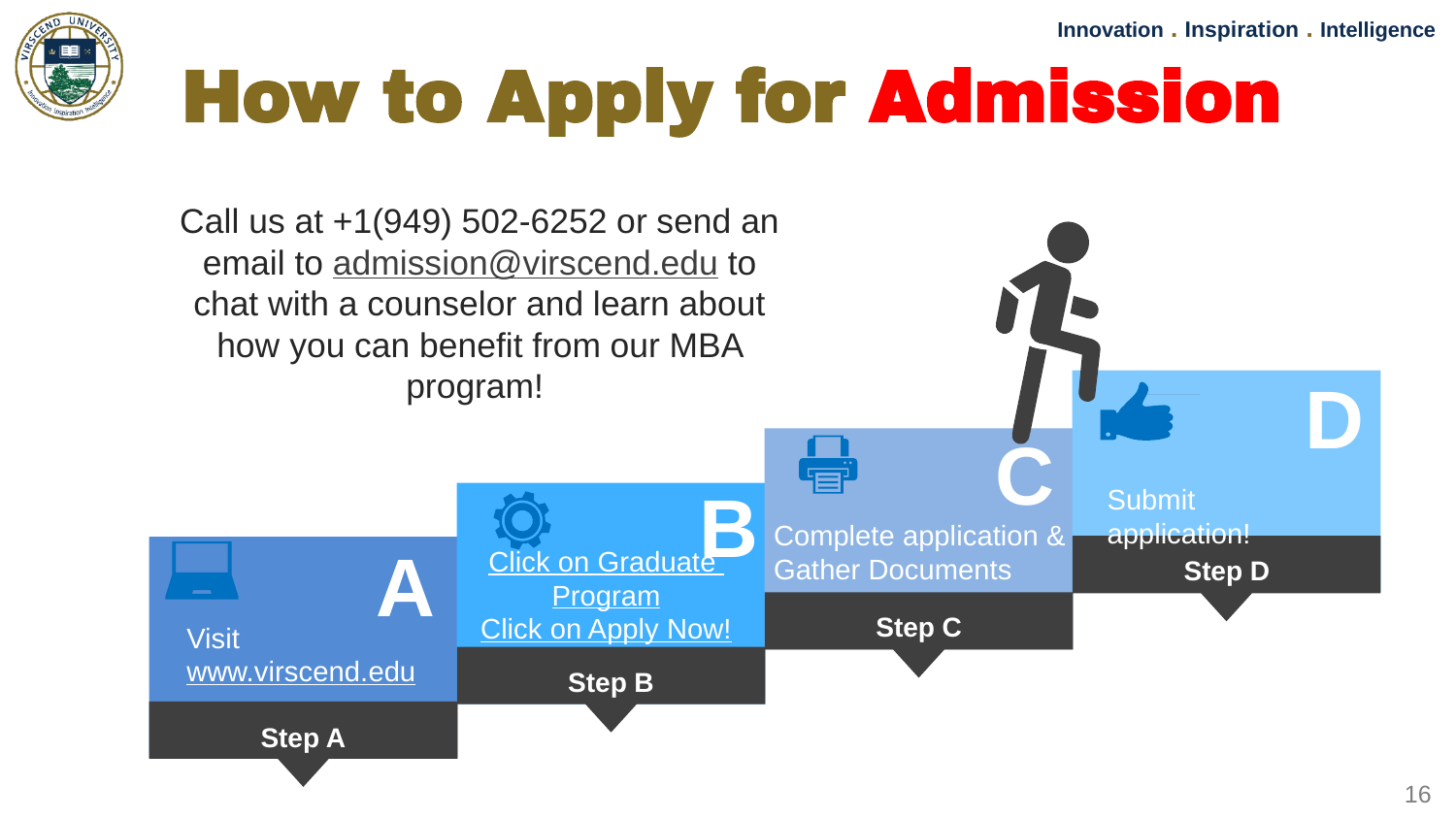

How to Apply for Admission
Call us at +1(949) 502-6252 or send an email to admission@virscend.edu to chat with a counselor and learn about how you can benefit from our MBA program!

D

C

B
Submit application!

Complete application & Gather Documents
A

Click on Graduate
Program
Click on Apply Now!

Step D

Step C
Visit
www.virscend.edu

Step B

Step A
16